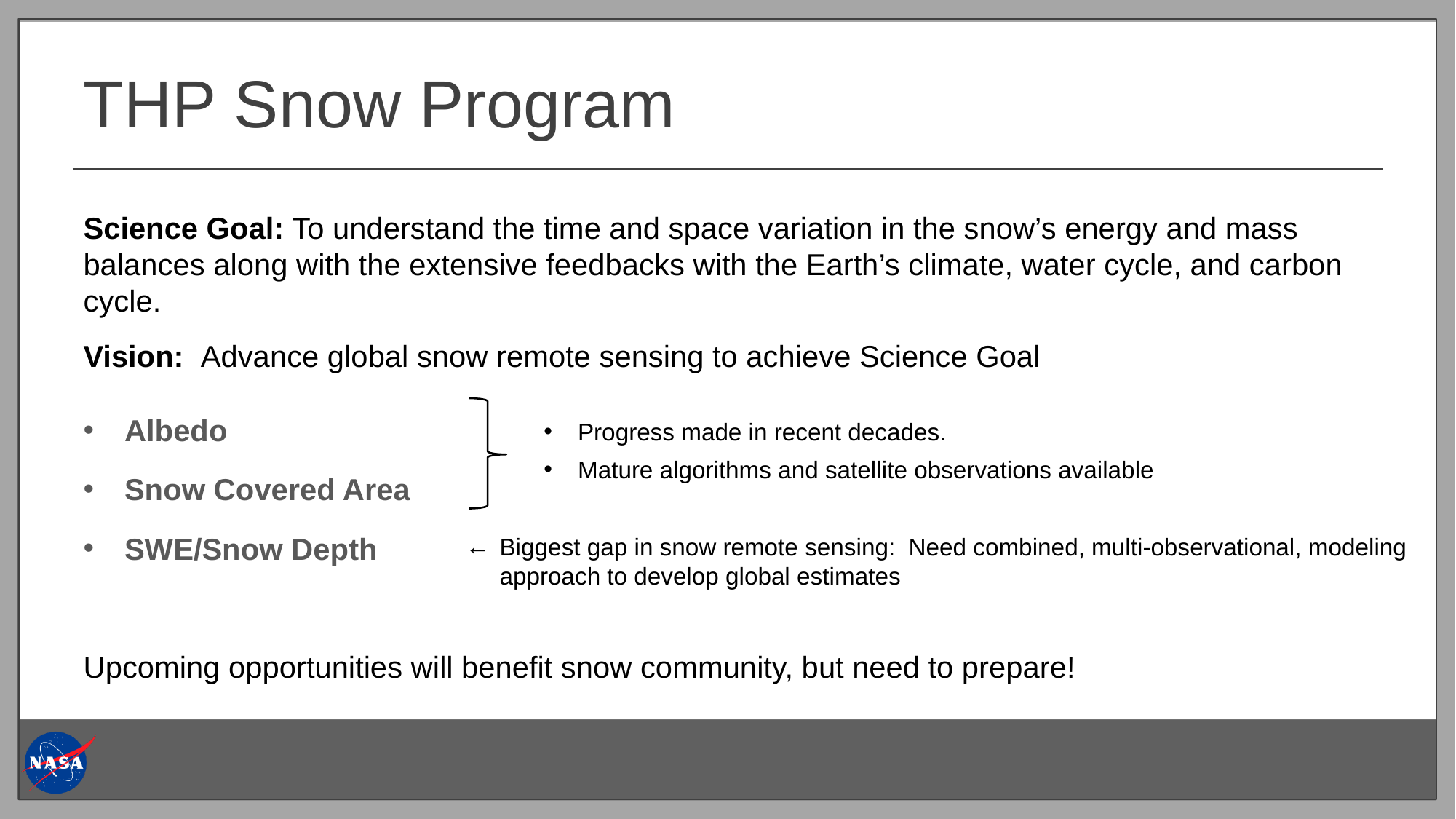

# THP Snow Program
Science Goal: To understand the time and space variation in the snow’s energy and mass balances along with the extensive feedbacks with the Earth’s climate, water cycle, and carbon cycle.
Vision:  Advance global snow remote sensing to achieve Science Goal

Albedo
Snow Covered Area
SWE/Snow Depth

Upcoming opportunities will benefit snow community, but need to prepare!

Progress made in recent decades.
Mature algorithms and satellite observations available
Biggest gap in snow remote sensing:  Need combined, multi-observational, modeling approach to develop global estimates